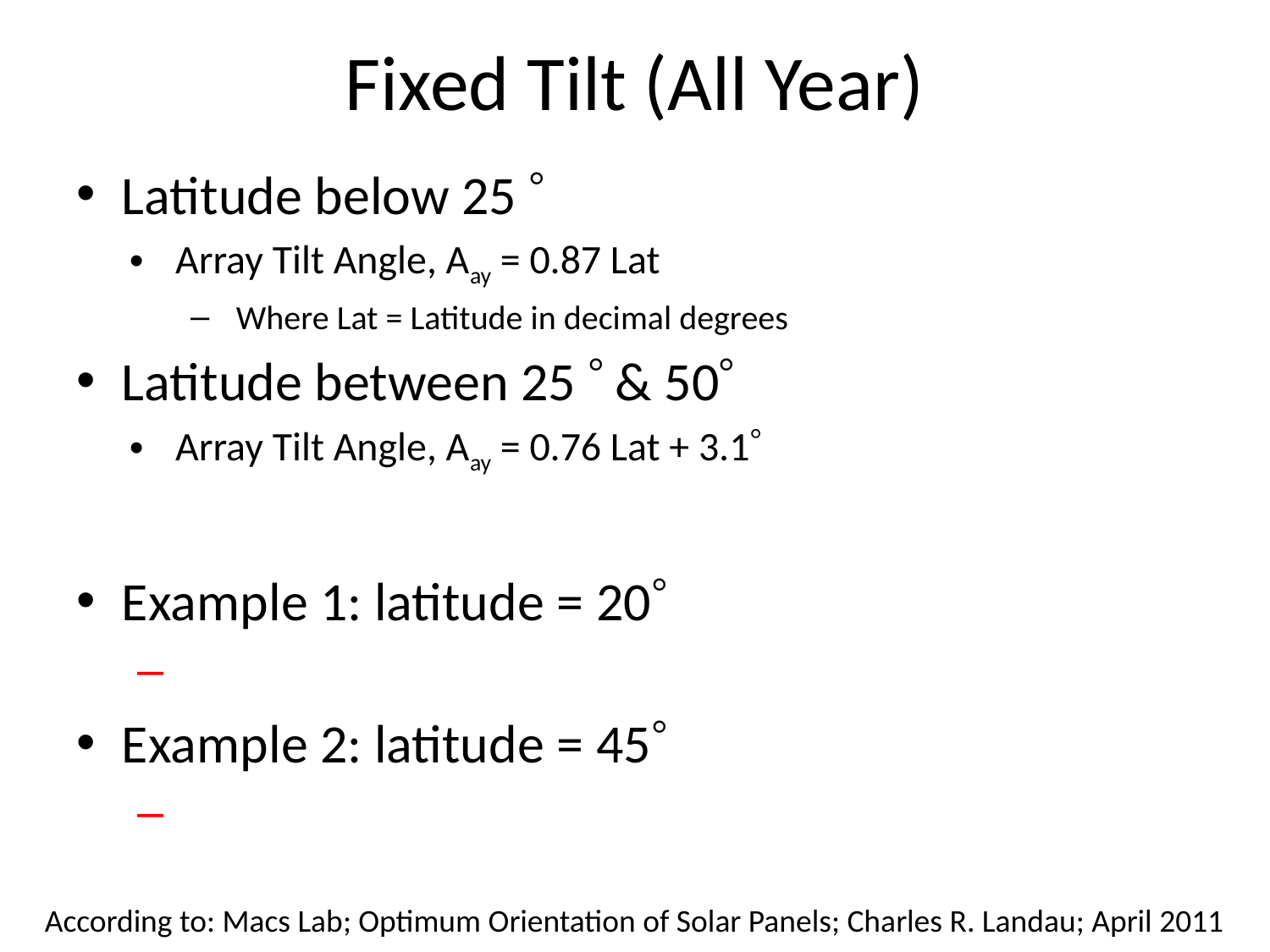

# Fixed Tilt (All Year)
Latitude below 25 °
Array Tilt Angle, Aay = 0.87 Lat
Where Lat = Latitude in decimal degrees
Latitude between 25 ° & 50°
Array Tilt Angle, Aay = 0.76 Lat + 3.1°

Example 1: latitude = 20°

Example 2: latitude = 45°

According to: Macs Lab; Optimum Orientation of Solar Panels; Charles R. Landau; April 2011